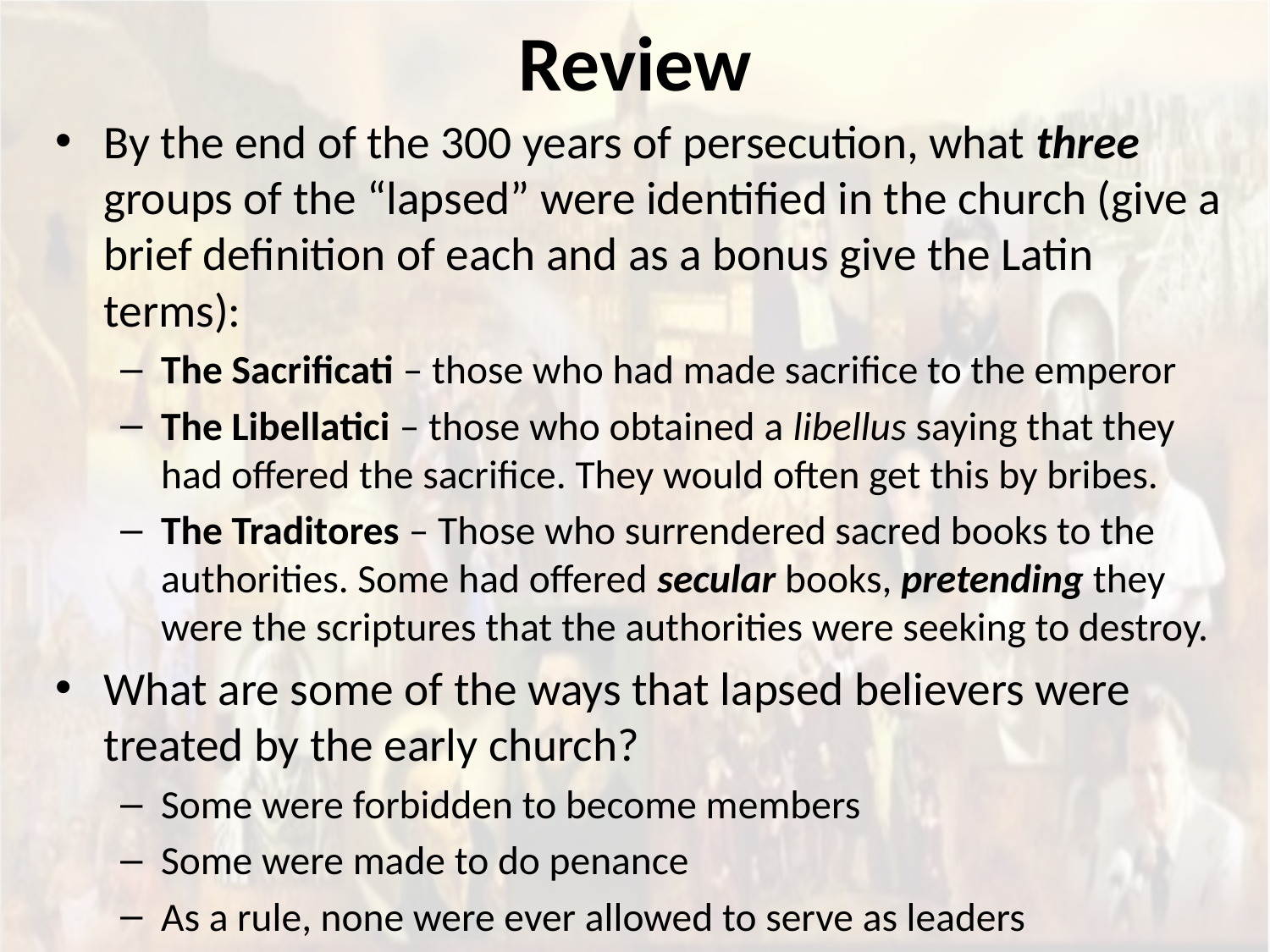

# Review
By the end of the 300 years of persecution, what three groups of the “lapsed” were identified in the church (give a brief definition of each and as a bonus give the Latin terms):
The Sacrificati – those who had made sacrifice to the emperor
The Libellatici – those who obtained a libellus saying that they had offered the sacrifice. They would often get this by bribes.
The Traditores – Those who surrendered sacred books to the authorities. Some had offered secular books, pretending they were the scriptures that the authorities were seeking to destroy.
What are some of the ways that lapsed believers were treated by the early church?
Some were forbidden to become members
Some were made to do penance
As a rule, none were ever allowed to serve as leaders